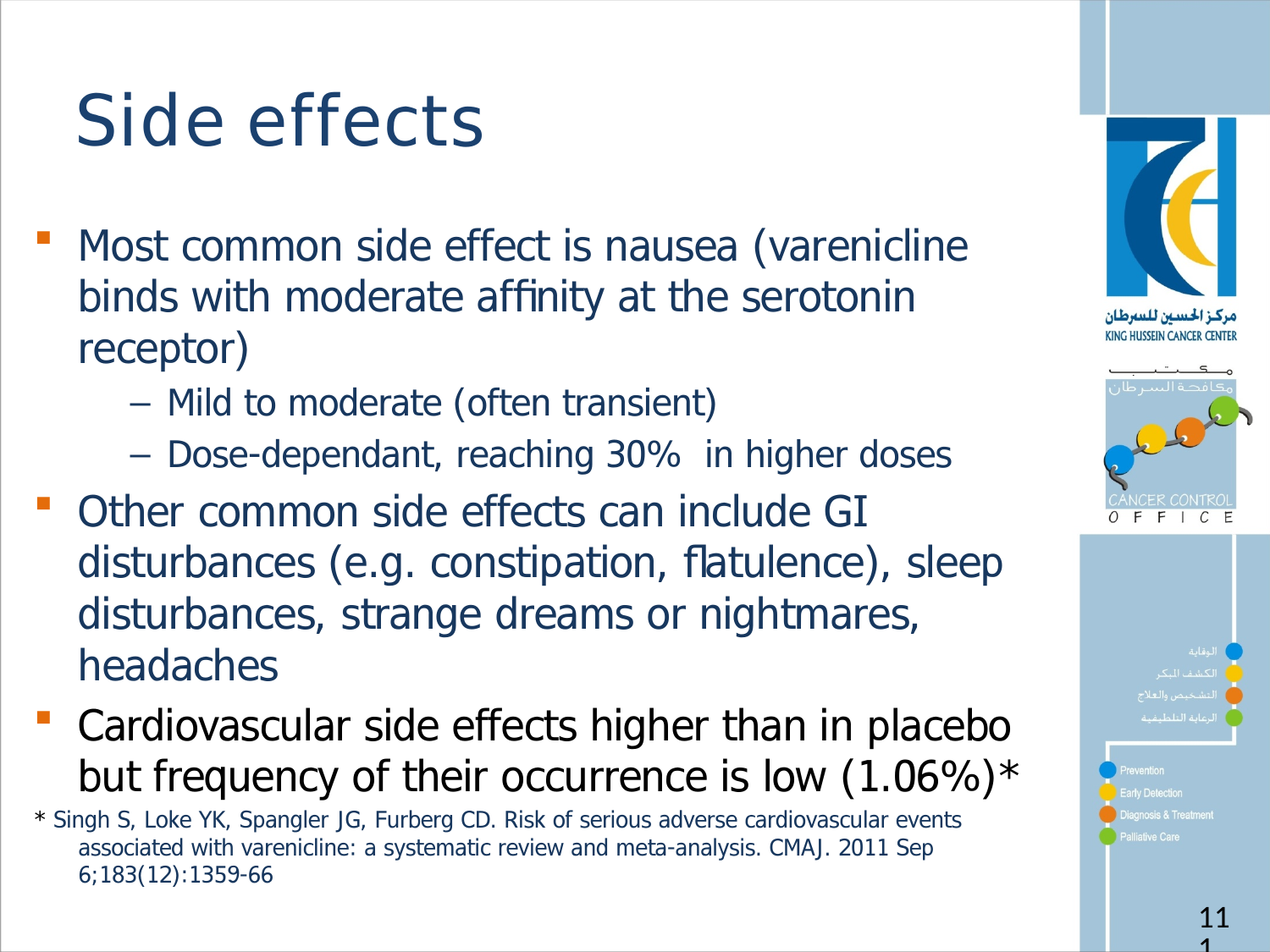

# Side effects
Most common side effect is nausea (varenicline binds with moderate affinity at the serotonin receptor)
Mild to moderate (often transient)
Dose-dependant, reaching 30%  in higher doses
Other common side effects can include GI disturbances (e.g. constipation, flatulence), sleep disturbances, strange dreams or nightmares, headaches
Cardiovascular side effects higher than in placebo but frequency of their occurrence is low (1.06%)*
* Singh S, Loke YK, Spangler JG, Furberg CD. Risk of serious adverse cardiovascular events associated with varenicline: a systematic review and meta-analysis. CMAJ. 2011 Sep 6;183(12):1359-66